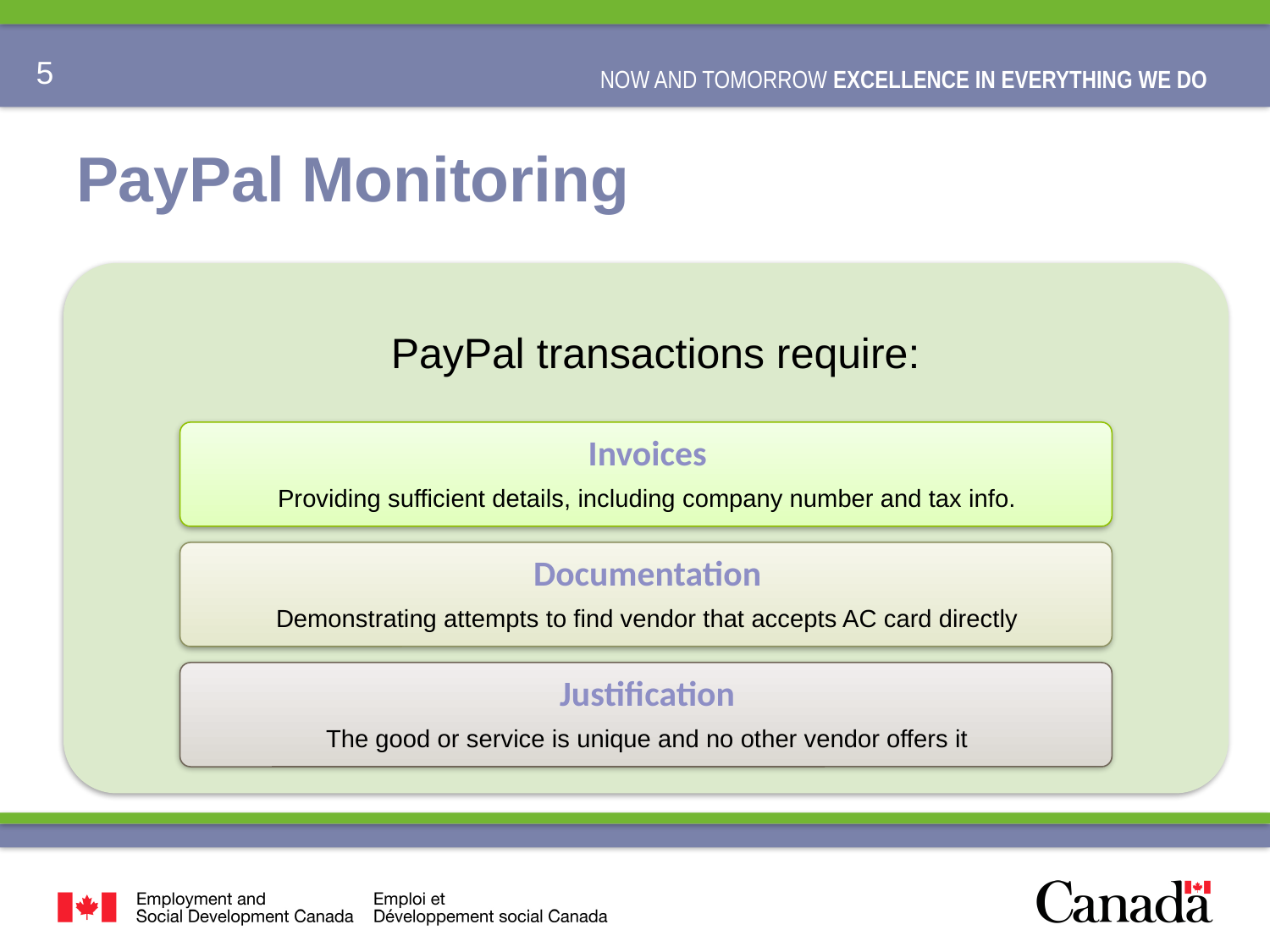

# PayPal Monitoring

Invoices
Providing sufficient details, including company number and tax info.
Documentation
Demonstrating attempts to find vendor that accepts AC card directly
Justification
The good or service is unique and no other vendor offers it
PayPal transactions require: